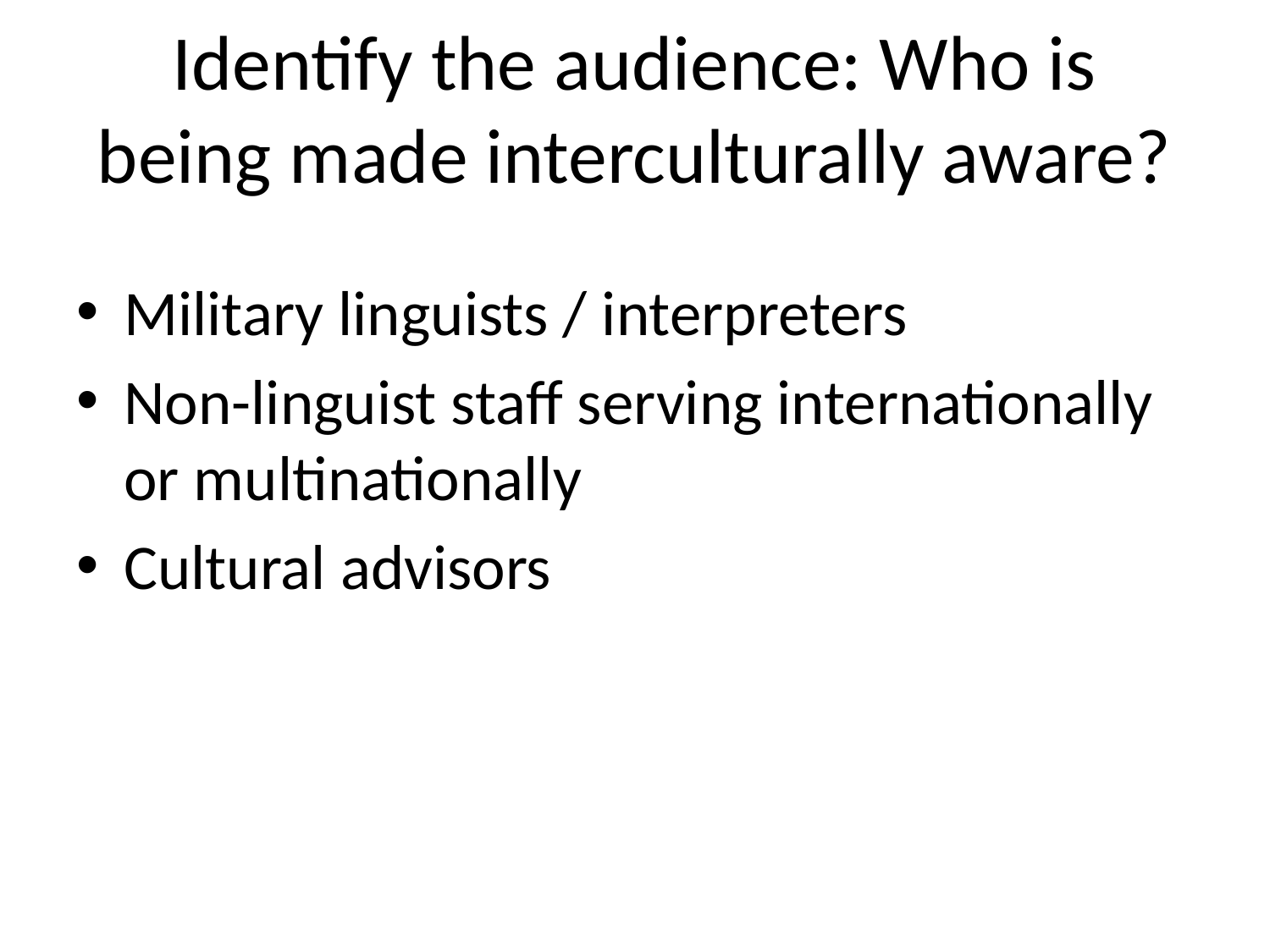

# Identify the audience: Who is being made interculturally aware?
Military linguists / interpreters
Non-linguist staff serving internationally or multinationally
Cultural advisors